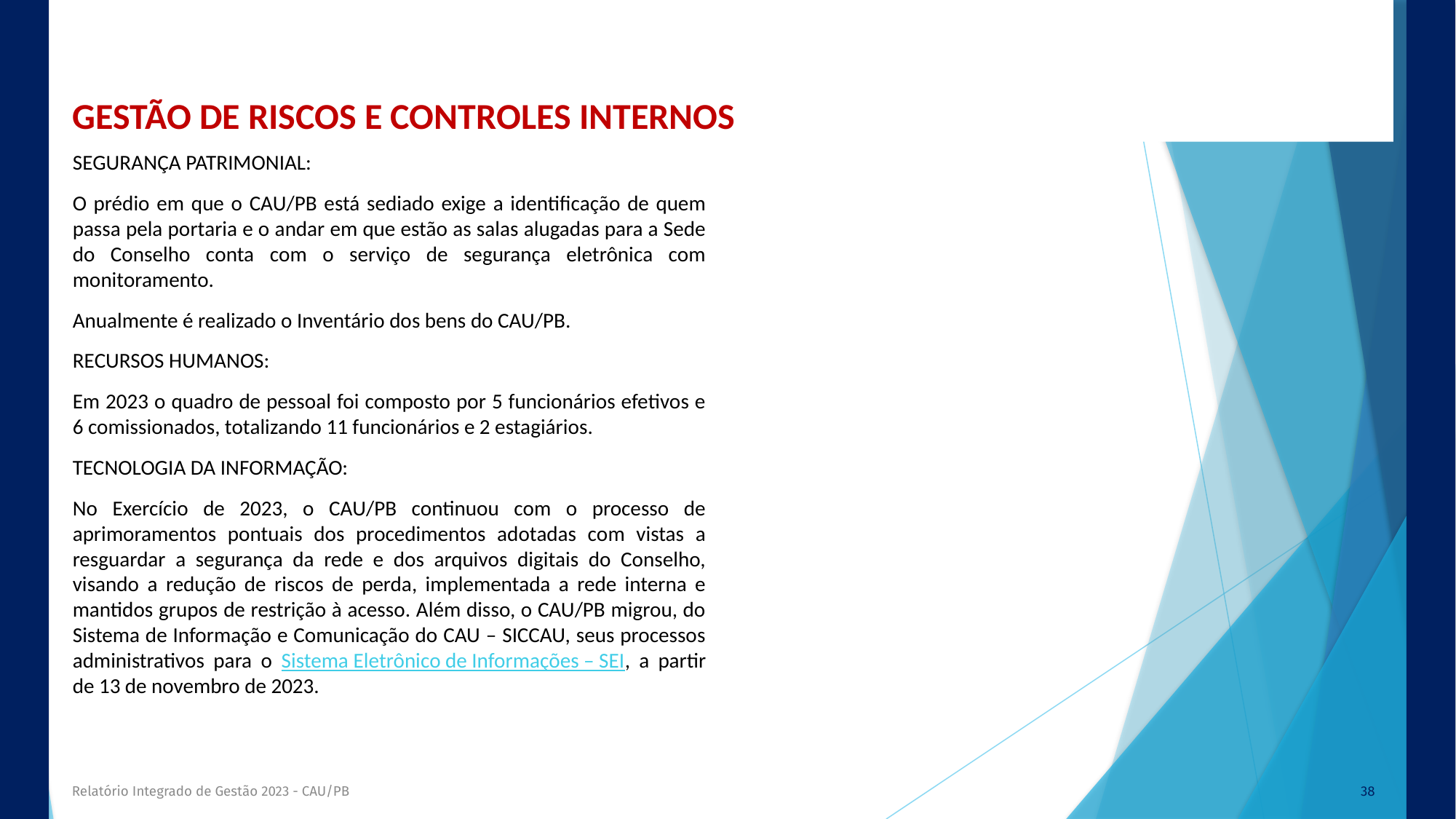

GESTÃO DE RISCOS E CONTROLES INTERNOS

SEGURANÇA PATRIMONIAL:
O prédio em que o CAU/PB está sediado exige a identificação de quem passa pela portaria e o andar em que estão as salas alugadas para a Sede do Conselho conta com o serviço de segurança eletrônica com monitoramento.
Anualmente é realizado o Inventário dos bens do CAU/PB.
RECURSOS HUMANOS:
Em 2023 o quadro de pessoal foi composto por 5 funcionários efetivos e 6 comissionados, totalizando 11 funcionários e 2 estagiários.
TECNOLOGIA DA INFORMAÇÃO:
No Exercício de 2023, o CAU/PB continuou com o processo de aprimoramentos pontuais dos procedimentos adotadas com vistas a resguardar a segurança da rede e dos arquivos digitais do Conselho, visando a redução de riscos de perda, implementada a rede interna e mantidos grupos de restrição à acesso. Além disso, o CAU/PB migrou, do Sistema de Informação e Comunicação do CAU – SICCAU, seus processos administrativos para o Sistema Eletrônico de Informações – SEI, a partir de 13 de novembro de 2023.

Relatório Integrado de Gestão 2023 - CAU/PB
38